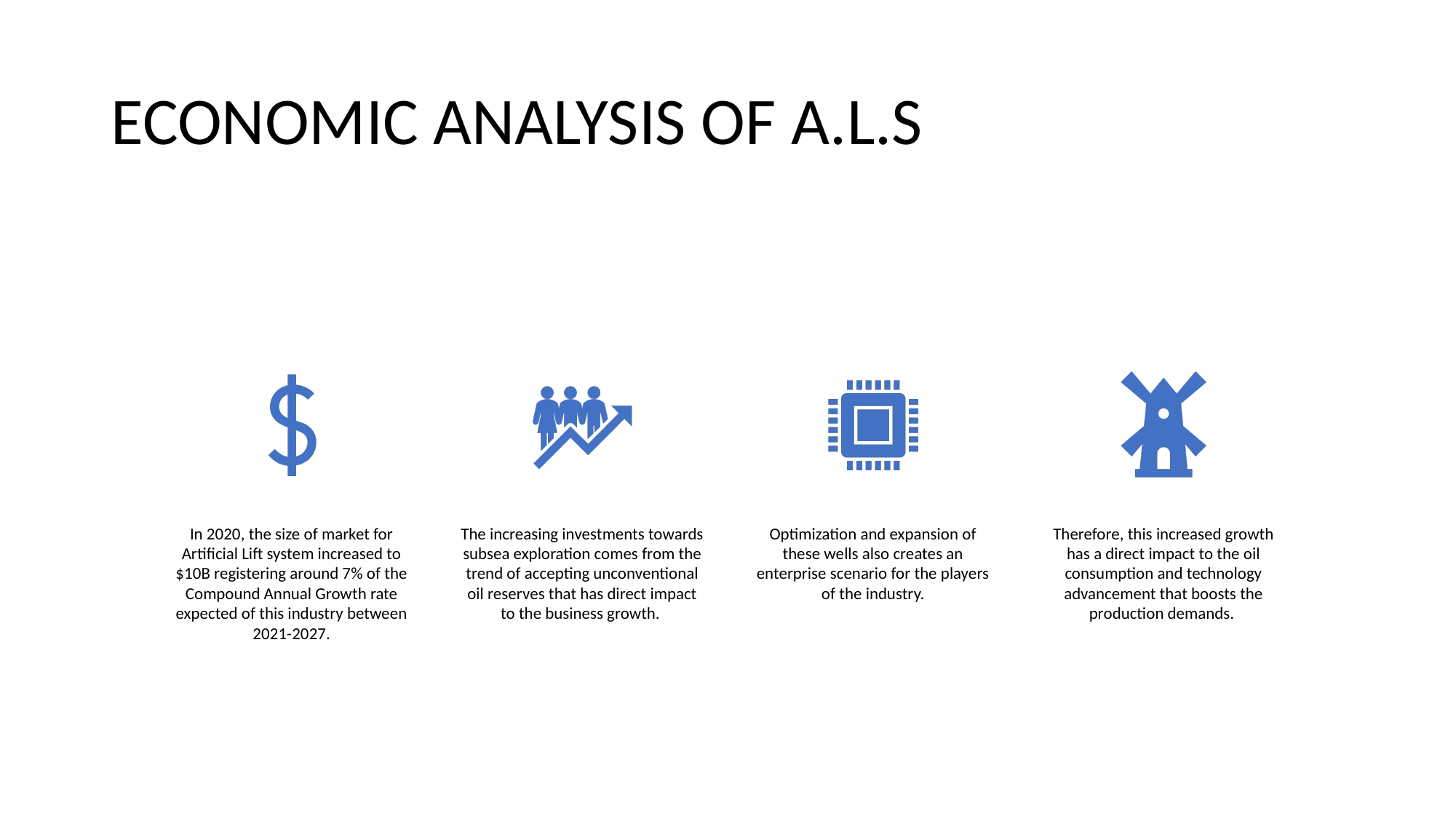

# ECONOMIC ANALYSIS OF A.L.S
In 2020, the size of market for Artificial Lift system increased to $10B registering around 7% of the Compound Annual Growth rate expected of this industry between 2021-2027.
The increasing investments towards subsea exploration comes from the trend of accepting unconventional oil reserves that has direct impact to the business growth.
Optimization and expansion of these wells also creates an enterprise scenario for the players of the industry.
Therefore, this increased growth has a direct impact to the oil consumption and technology advancement that boosts the production demands.